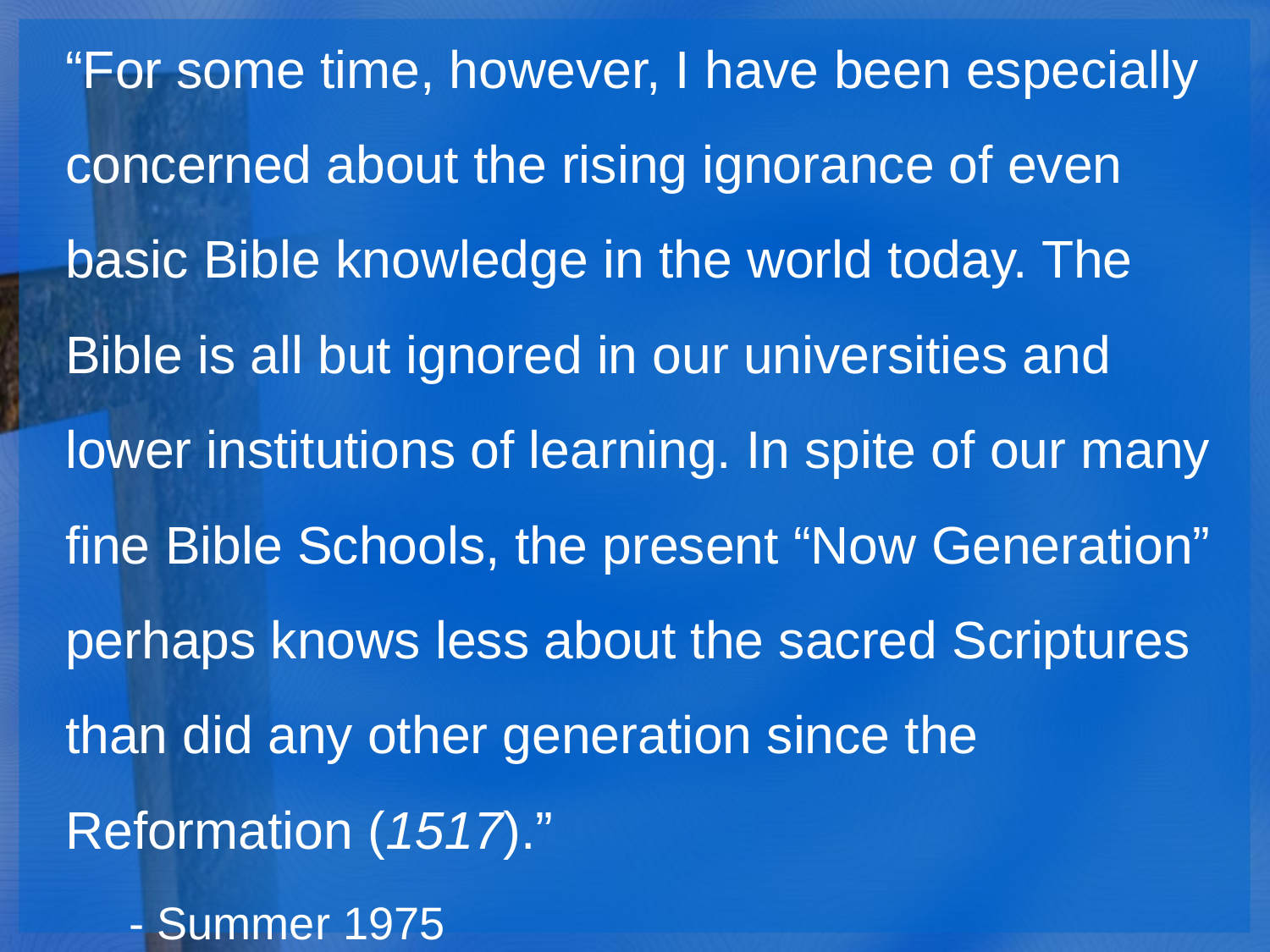

“For some time, however, I have been especially concerned about the rising ignorance of even basic Bible knowledge in the world today. The Bible is all but ignored in our universities and lower institutions of learning. In spite of our many fine Bible Schools, the present “Now Generation” perhaps knows less about the sacred Scriptures than did any other generation since the Reformation (1517).”
     - Summer 1975